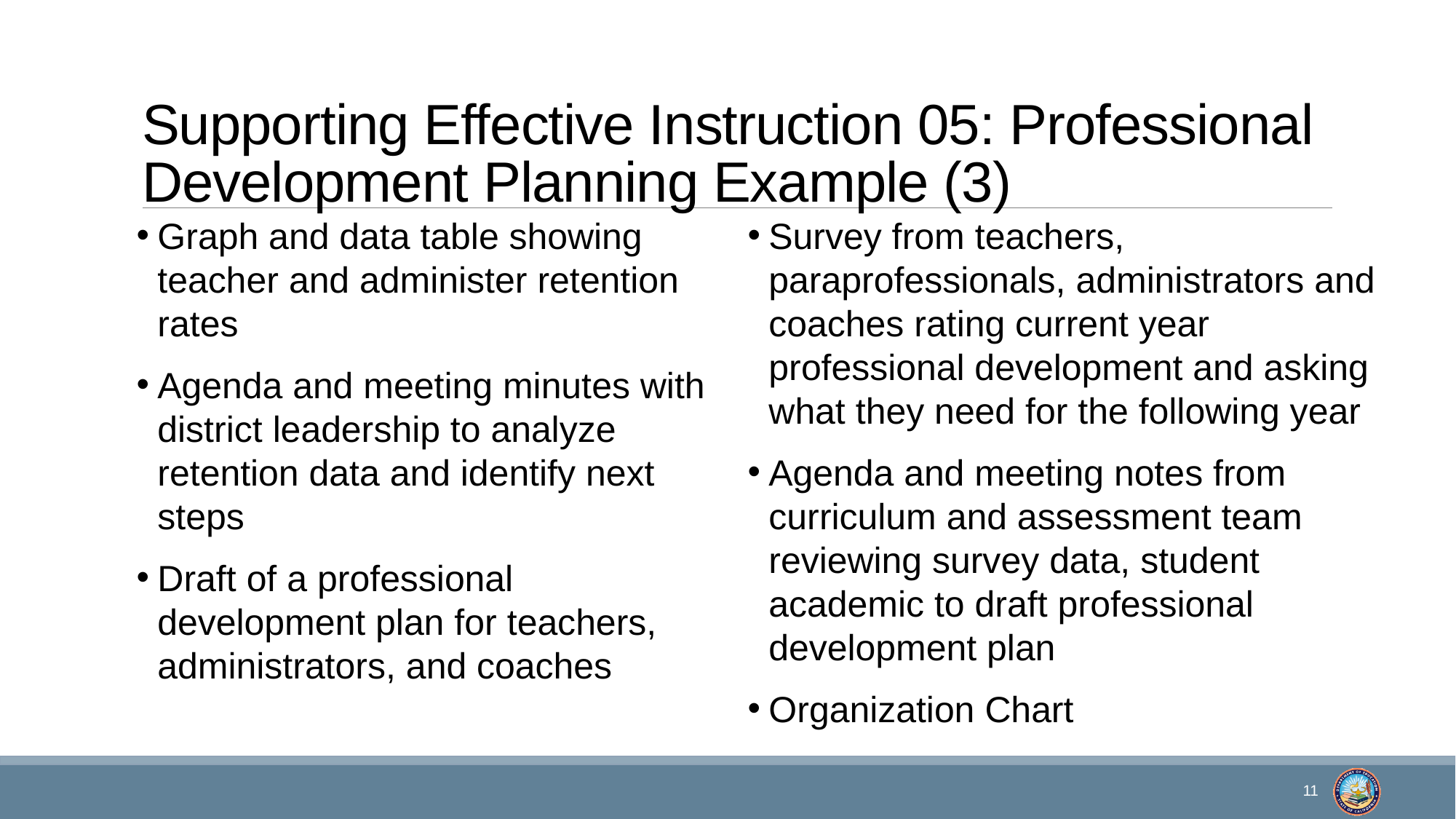

# Supporting Effective Instruction 05: Professional Development Planning Example (3)
Graph and data table showing teacher and administer retention rates
Agenda and meeting minutes with district leadership to analyze retention data and identify next steps
Draft of a professional development plan for teachers, administrators, and coaches

Survey from teachers, paraprofessionals, administrators and coaches rating current year professional development and asking what they need for the following year
Agenda and meeting notes from curriculum and assessment team reviewing survey data, student academic to draft professional development plan
Organization Chart

11